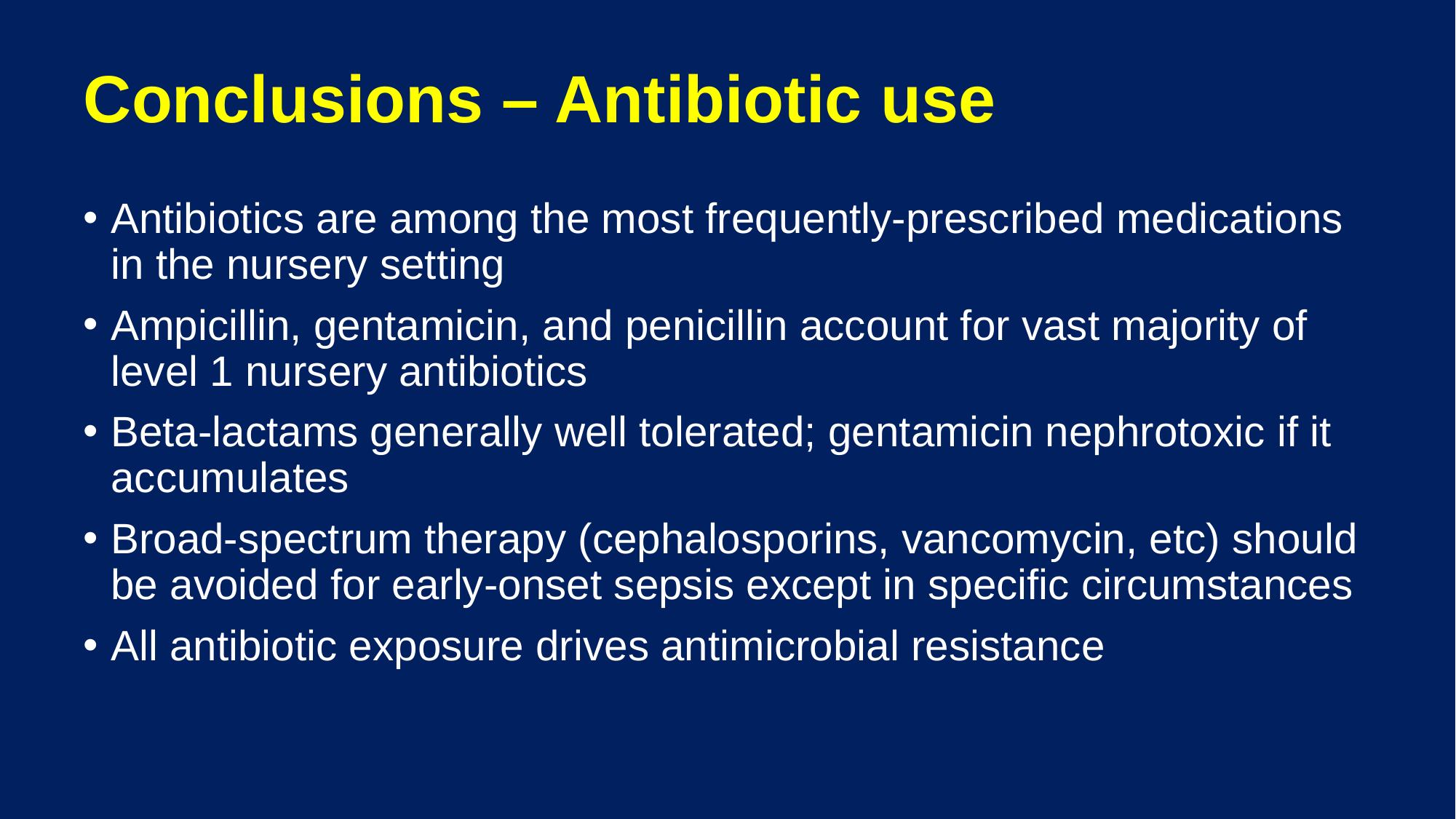

# Conclusions – Antibiotic use
Antibiotics are among the most frequently-prescribed medications in the nursery setting
Ampicillin, gentamicin, and penicillin account for vast majority of level 1 nursery antibiotics
Beta-lactams generally well tolerated; gentamicin nephrotoxic if it accumulates
Broad-spectrum therapy (cephalosporins, vancomycin, etc) should be avoided for early-onset sepsis except in specific circumstances
All antibiotic exposure drives antimicrobial resistance